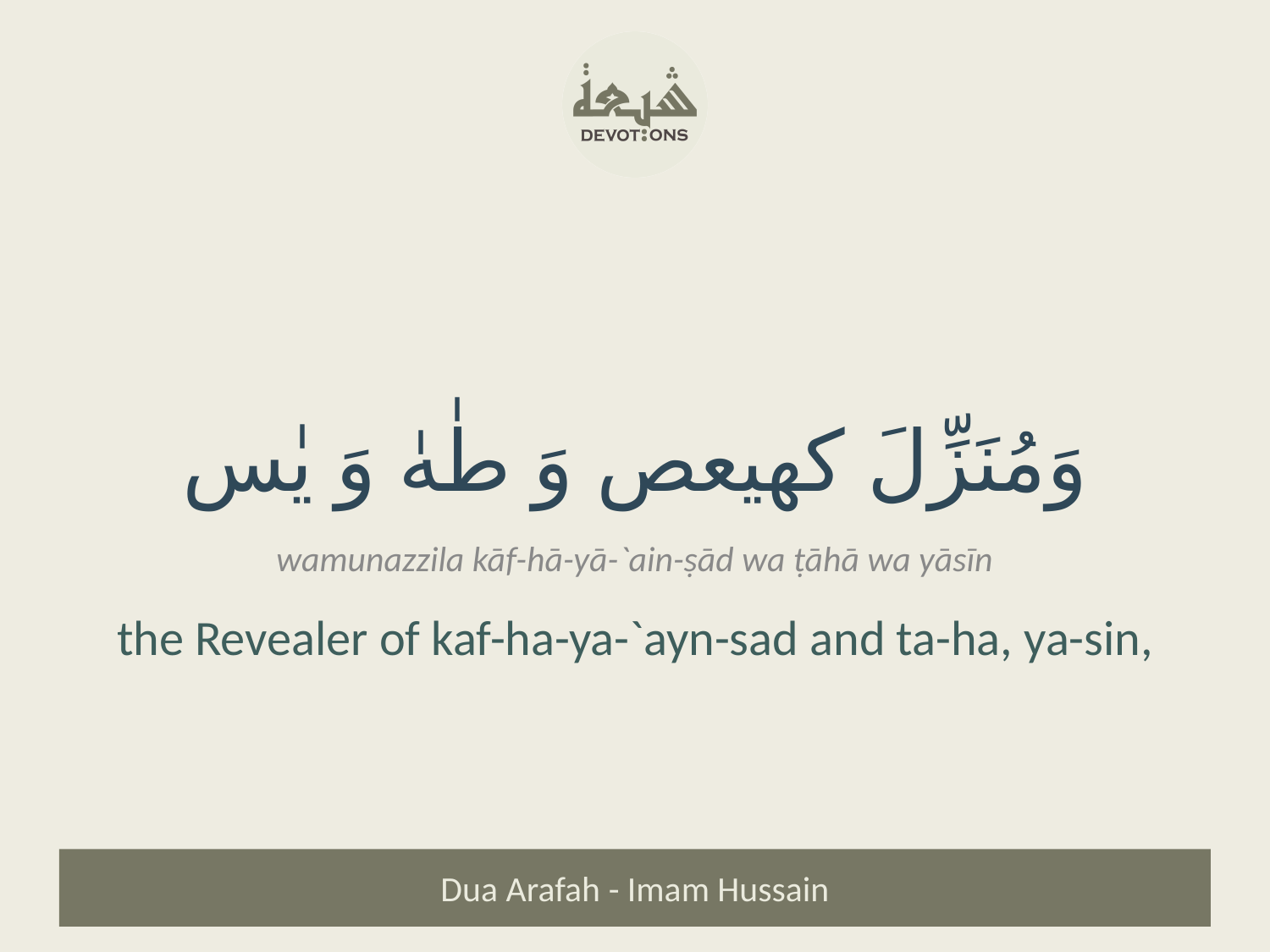

وَمُنَزِّلَ كهيعص وَ طٰهٰ وَ يٰس
wamunazzila kāf-hā-yā-`ain-ṣād wa ṭāhā wa yāsīn
the Revealer of kaf-ha-ya-`ayn-sad and ta-ha, ya-sin,
Dua Arafah - Imam Hussain